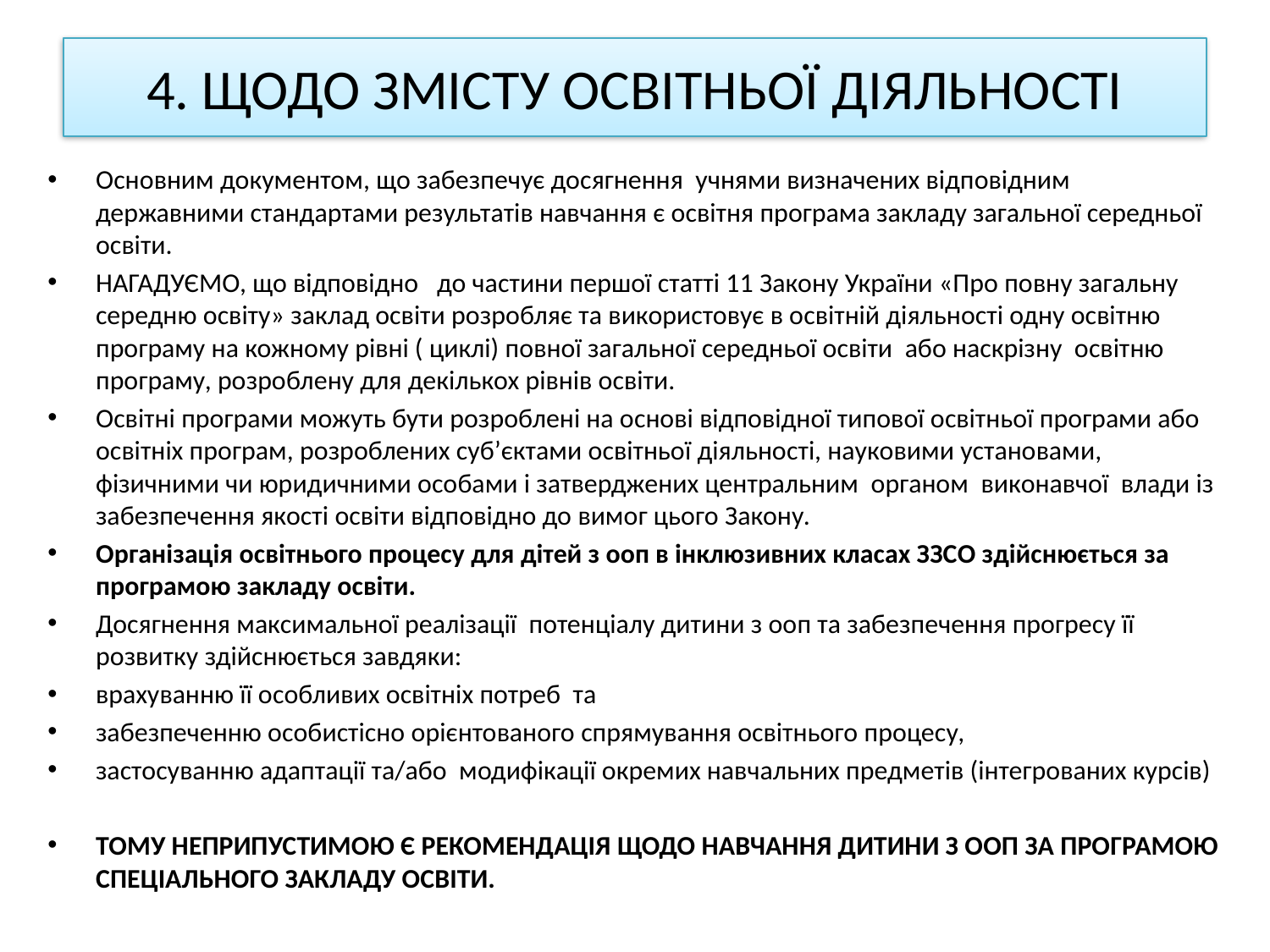

# 4. ЩОДО ЗМІСТУ ОСВІТНЬОЇ ДІЯЛЬНОСТІ
Основним документом, що забезпечує досягнення  учнями визначених відповідним державними стандартами результатів навчання є освітня програма закладу загальної середньої освіти.
НАГАДУЄМО, що відповідно   до частини першої статті 11 Закону України «Про повну загальну середню освіту» заклад освіти розробляє та використовує в освітній діяльності одну освітню програму на кожному рівні ( циклі) повної загальної середньої освіти  або наскрізну  освітню програму, розроблену для декількох рівнів освіти.
Освітні програми можуть бути розроблені на основі відповідної типової освітньої програми або освітніх програм, розроблених суб’єктами освітньої діяльності, науковими установами, фізичними чи юридичними особами і затверджених центральним  органом  виконавчої  влади із забезпечення якості освіти відповідно до вимог цього Закону.
Організація освітнього процесу для дітей з ооп в інклюзивних класах ЗЗСО здійснюється за програмою закладу освіти.
Досягнення максимальної реалізації  потенціалу дитини з ооп та забезпечення прогресу її розвитку здійснюється завдяки:
врахуванню її особливих освітніх потреб  та
забезпеченню особистісно орієнтованого спрямування освітнього процесу,
застосуванню адаптації та/або  модифікації окремих навчальних предметів (інтегрованих курсів)

ТОМУ НЕПРИПУСТИМОЮ Є РЕКОМЕНДАЦІЯ ЩОДО НАВЧАННЯ ДИТИНИ З ООП ЗА ПРОГРАМОЮ СПЕЦІАЛЬНОГО ЗАКЛАДУ ОСВІТИ.